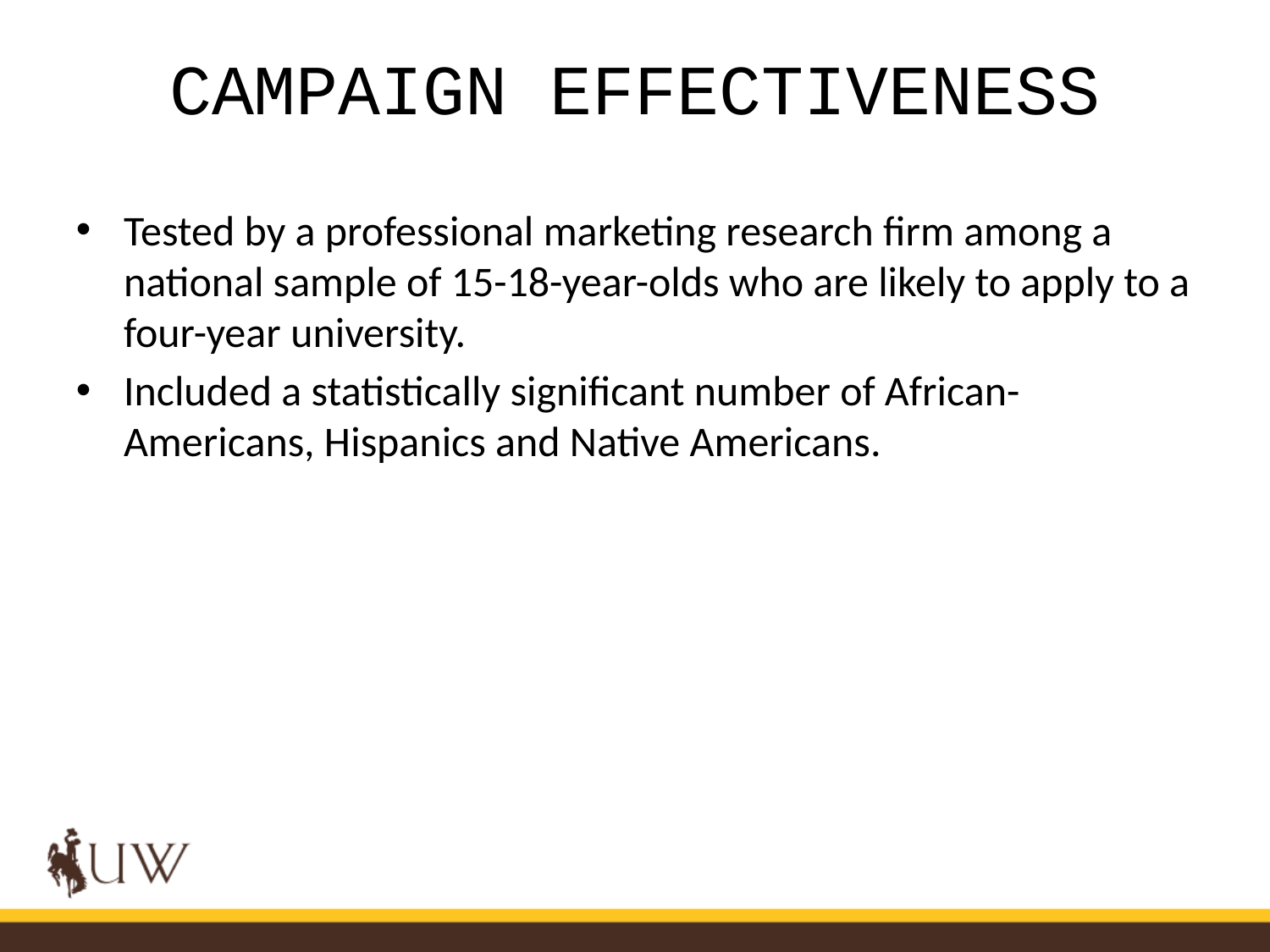

# CAMPAIGN EFFECTIVENESS
Tested by a professional marketing research firm among a national sample of 15-18-year-olds who are likely to apply to a four-year university.
Included a statistically significant number of African-Americans, Hispanics and Native Americans.